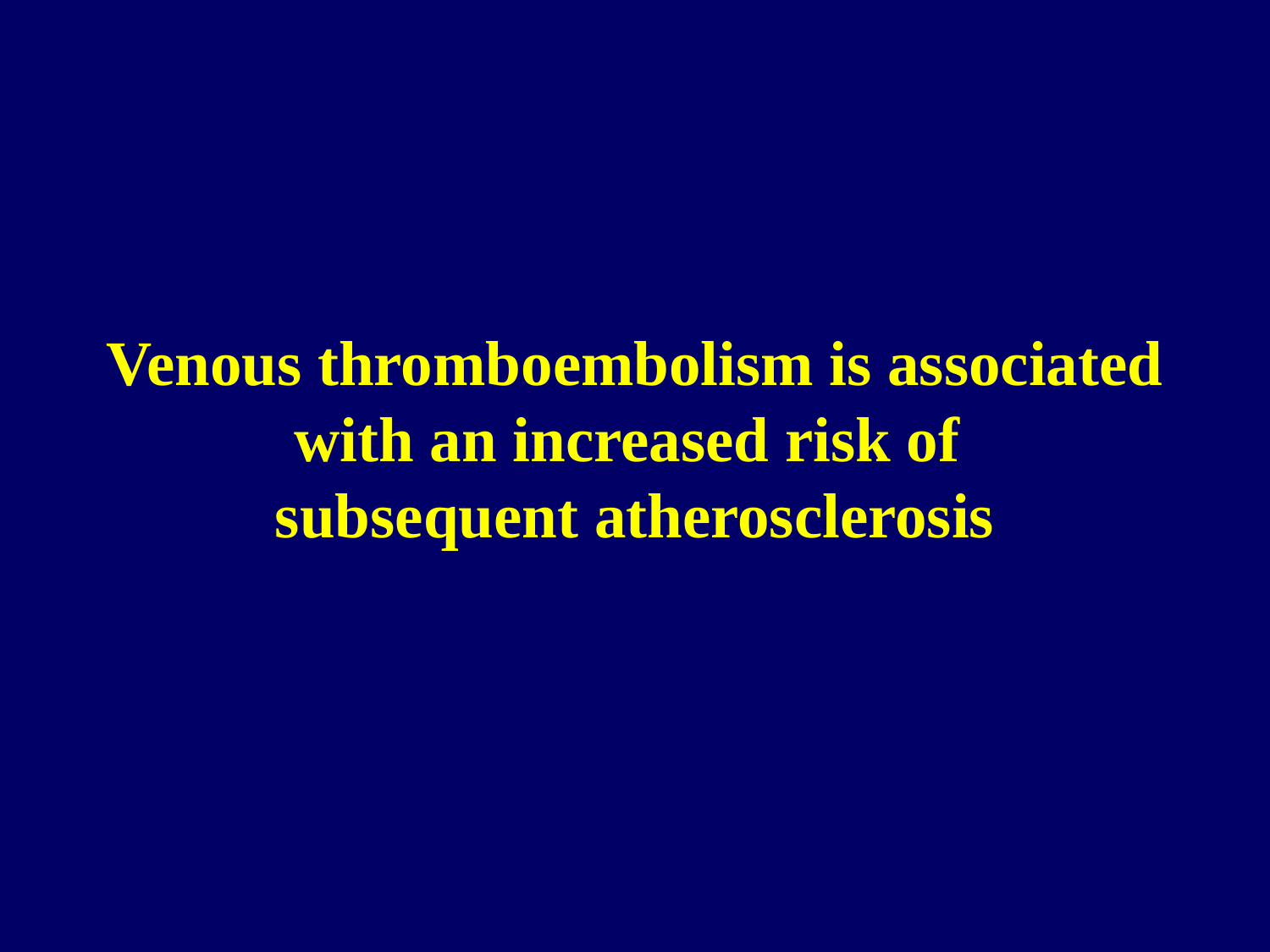

# Venous thromboembolism is associated with an increased risk of subsequent atherosclerosis